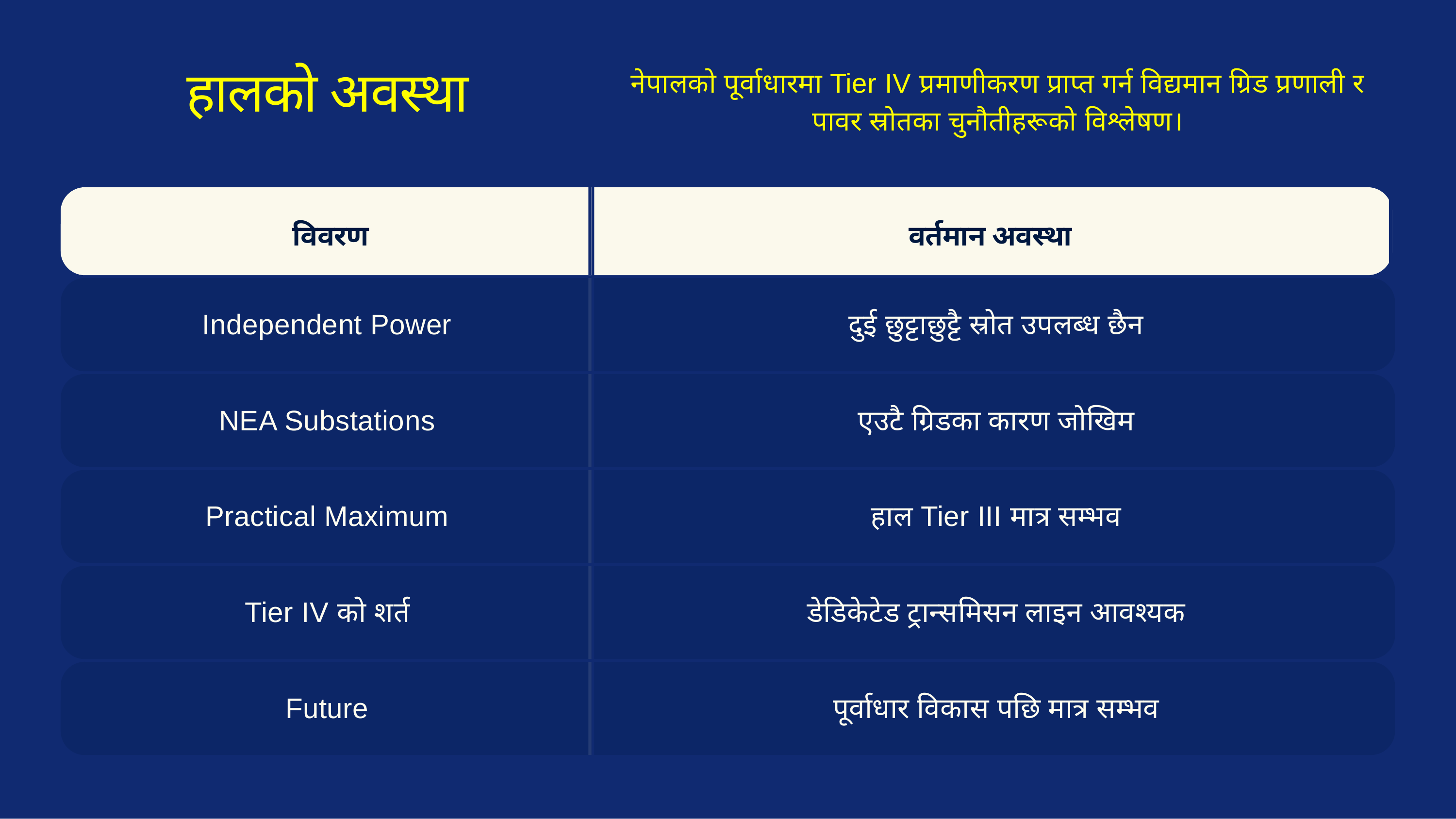

हालको अवस्था
नेपालको पूर्वाधारमा Tier IV प्रमाणीकरण प्राप्त गर्न विद्यमान ग्रिड प्रणाली र पावर स्रोतका चुनौतीहरूको विश्लेषण।

विवरण
वर्तमान अवस्था

Independent Power
दुई छुट्टाछुट्टै स्रोत उपलब्ध छैन

NEA Substations
एउटै ग्रिडका कारण जोखिम

Practical Maximum
हाल Tier III मात्र सम्भव

Tier IV को शर्त
डेडिकेटेड ट्रान्समिसन लाइन आवश्यक

Future
पूर्वाधार विकास पछि मात्र सम्भव